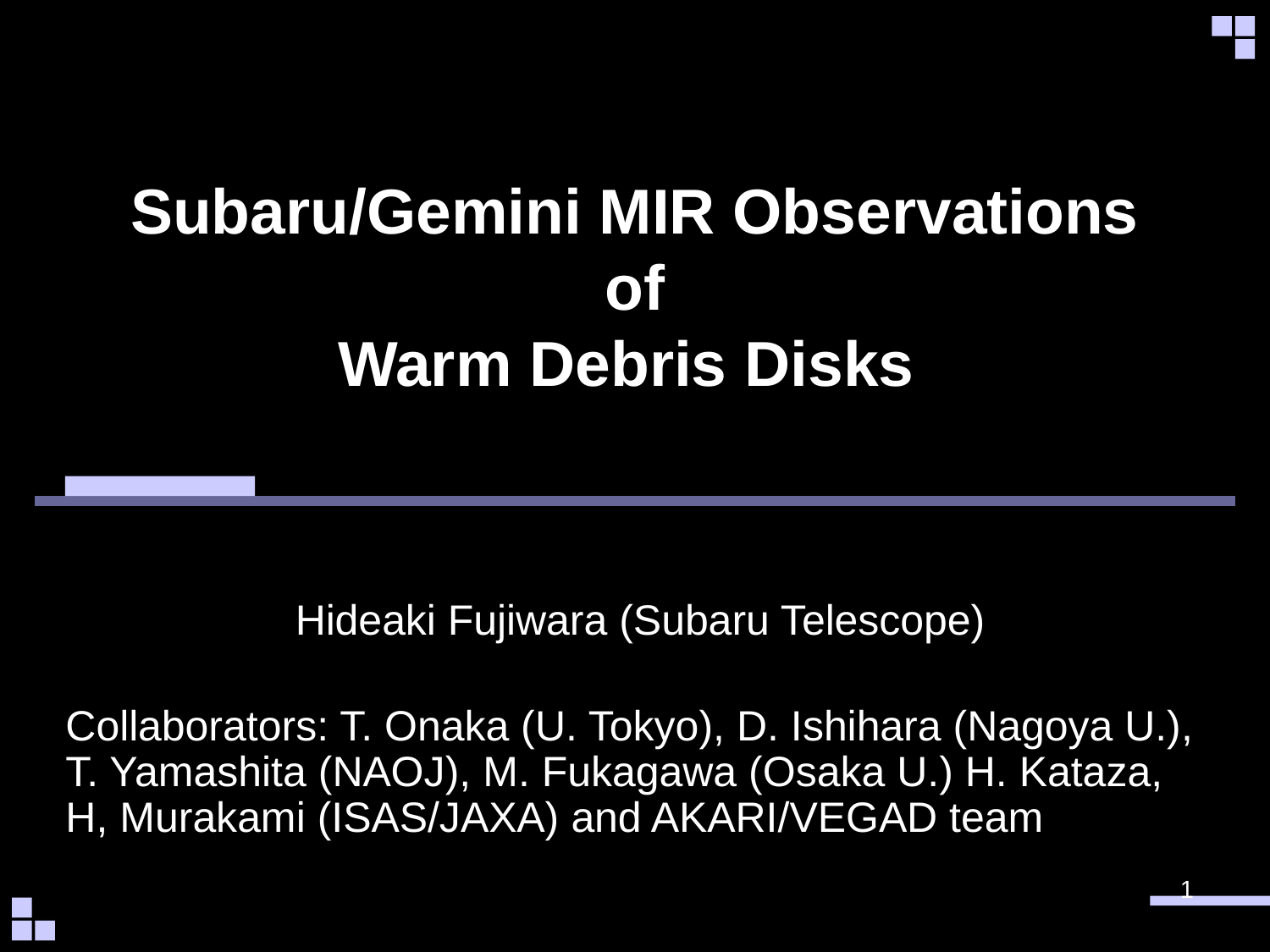

# Subaru/Gemini MIR Observations of Warm Debris Disks
Hideaki Fujiwara (Subaru Telescope)

Collaborators: T. Onaka (U. Tokyo), D. Ishihara (Nagoya U.), T. Yamashita (NAOJ), M. Fukagawa (Osaka U.) H. Kataza, H, Murakami (ISAS/JAXA) and AKARI/VEGAD team

1